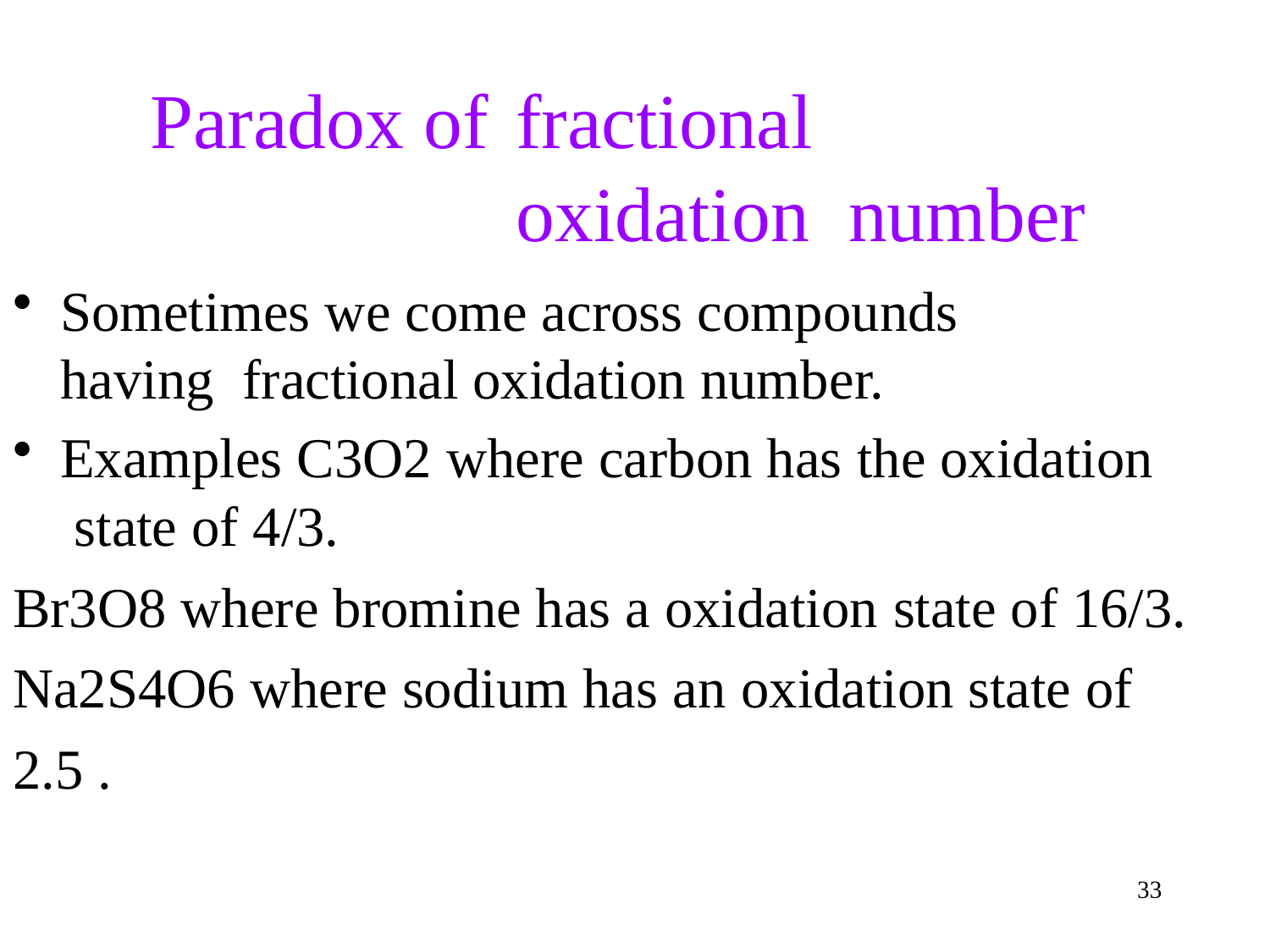

# Paradox of	fractional oxidation  number
Sometimes we come across compounds having  fractional oxidation number.
Examples C3O2 where carbon has the oxidation  state of 4/3.
Br3O8 where bromine has a oxidation state of 16/3.  Na2S4O6 where sodium has an oxidation state of 2.5 .
33